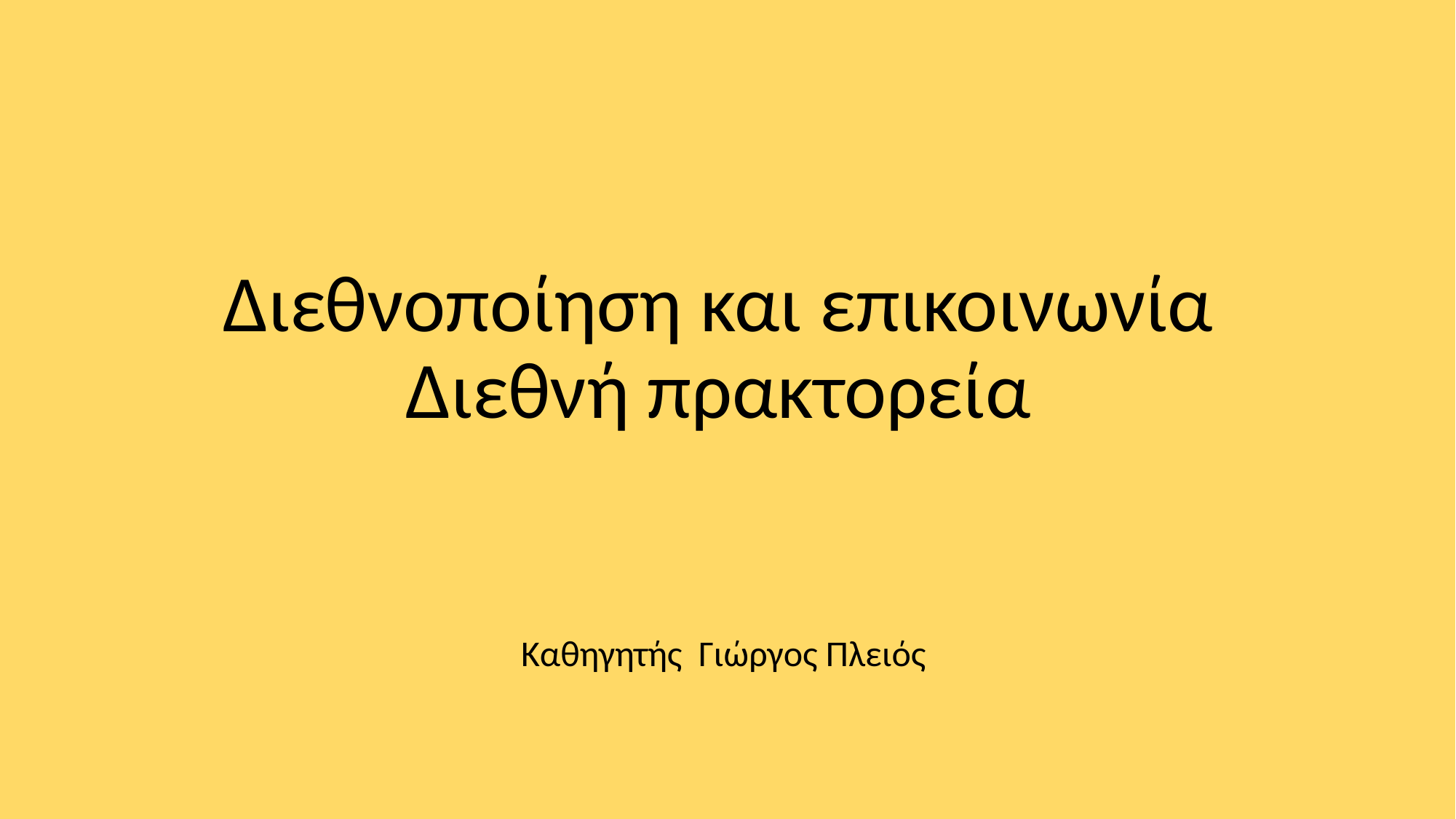

# Διεθνοποίηση και επικοινωνία Διεθνή πρακτορεία
Καθηγητής  Γιώργος Πλειός